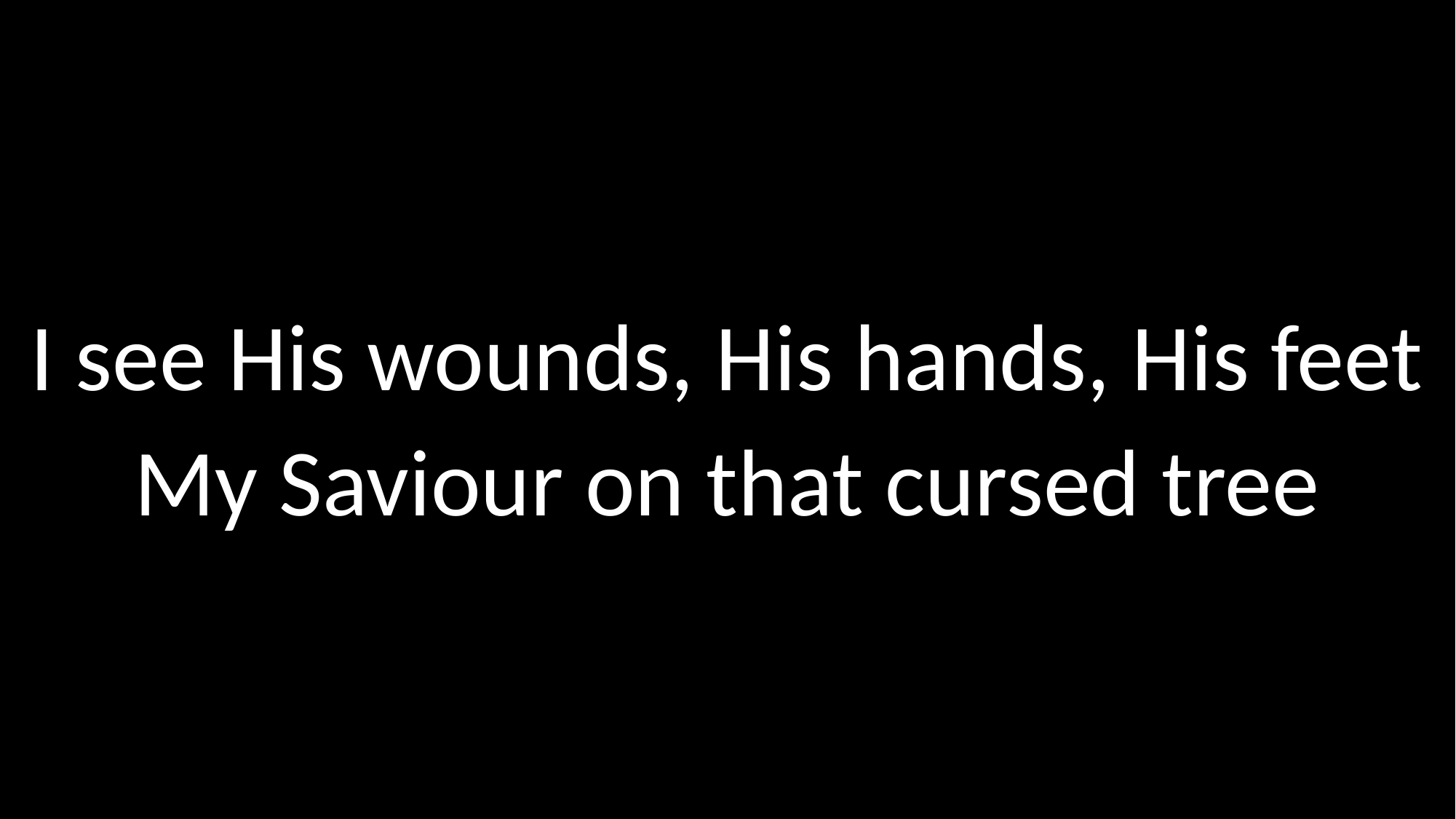

# I see His wounds, His hands, His feet My Saviour on that cursed tree